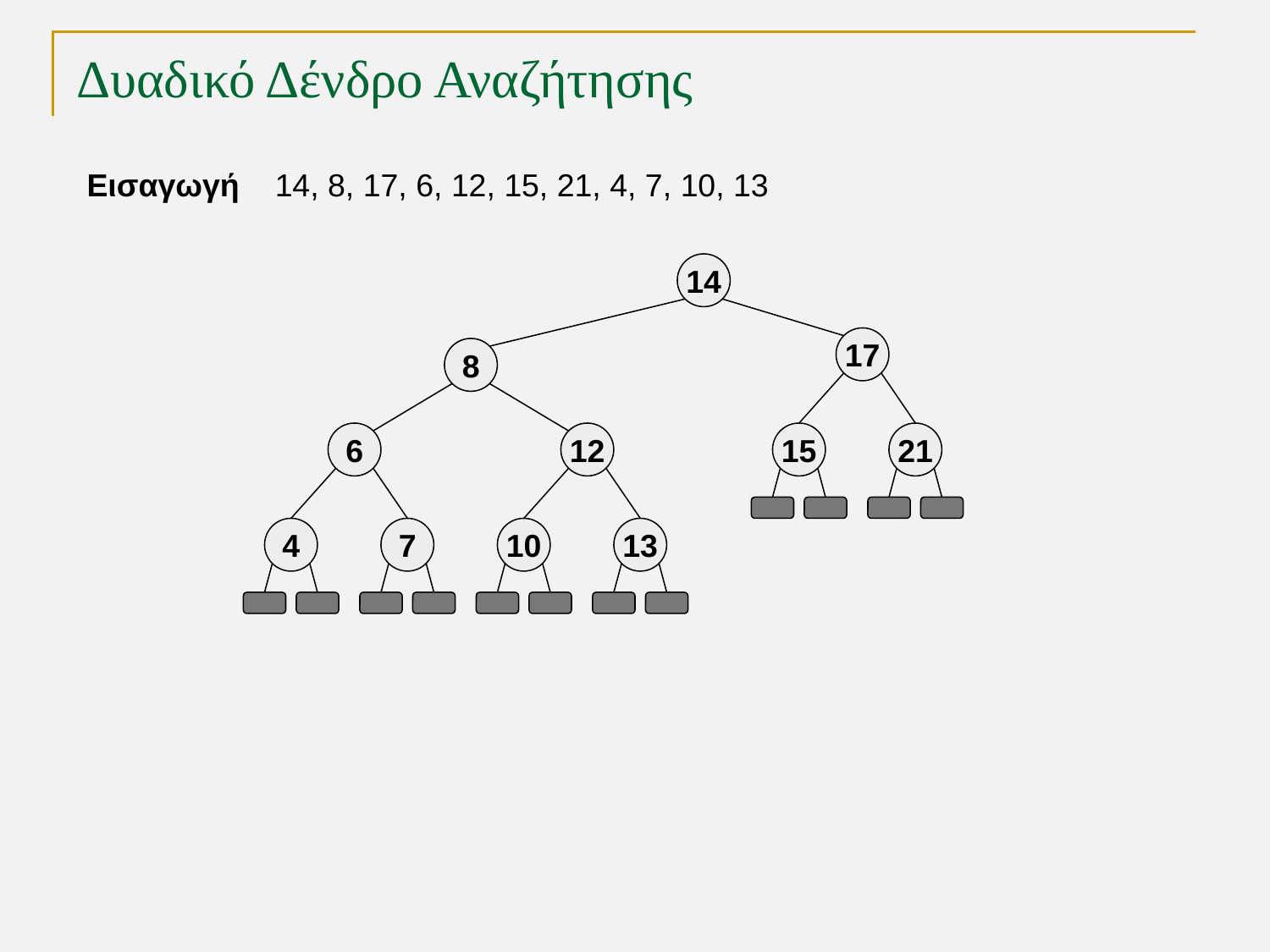

# Δυαδικό Δένδρο Αναζήτησης
Εισαγωγή
14, 8, 17, 6, 12, 15, 21, 4, 7, 10, 13

14
17
8
6
12
15
21

4
7
10
13

TexPoint fonts used in EMF.
Read the TexPoint manual before you delete this box.: AAAAA